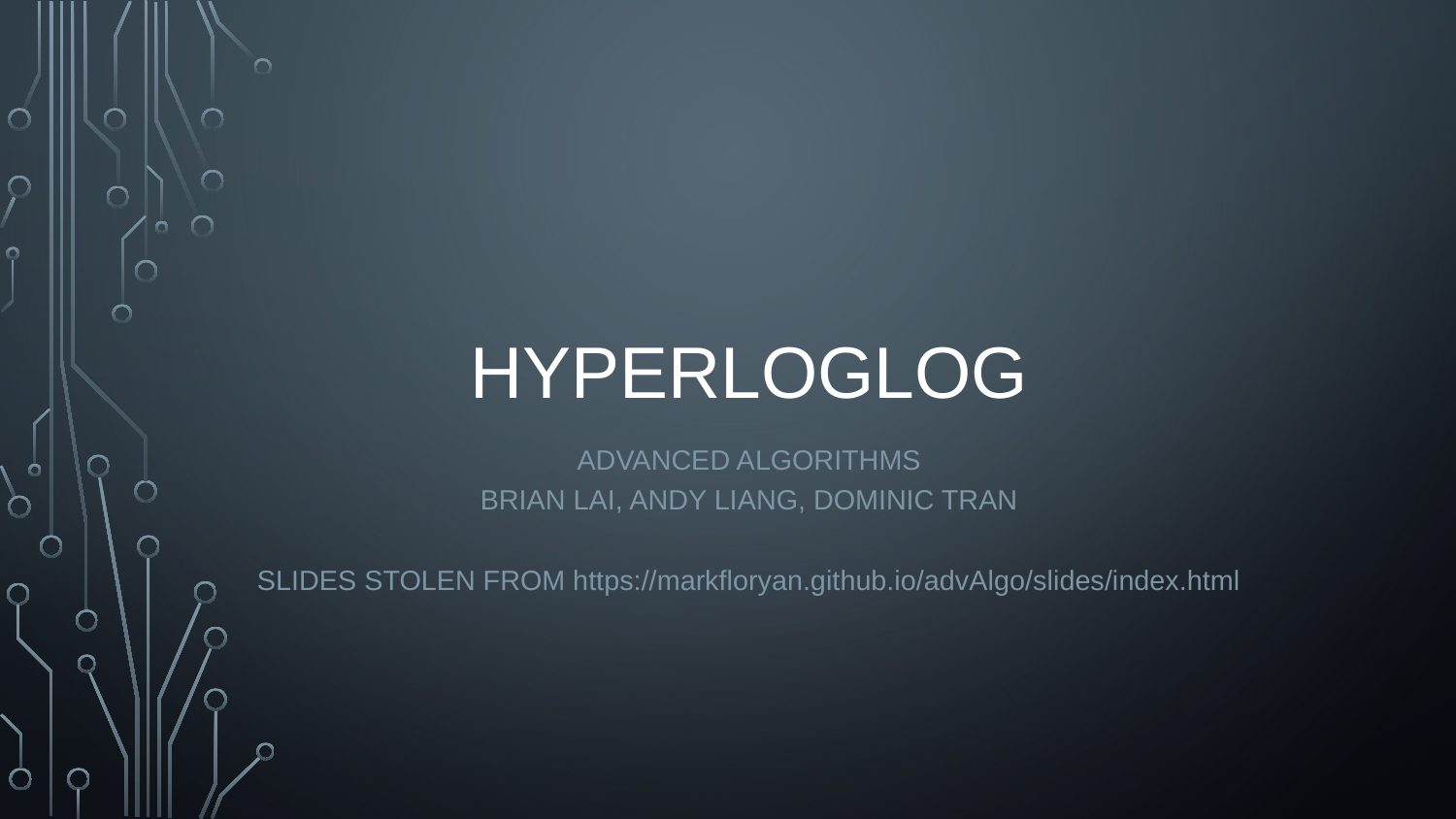

# HYPERLOGLOG
ADVANCED ALGORITHMS
BRIAN LAI, ANDY LIANG, DOMINIC TRAN
SLIDES STOLEN FROM https://markfloryan.github.io/advAlgo/slides/index.html